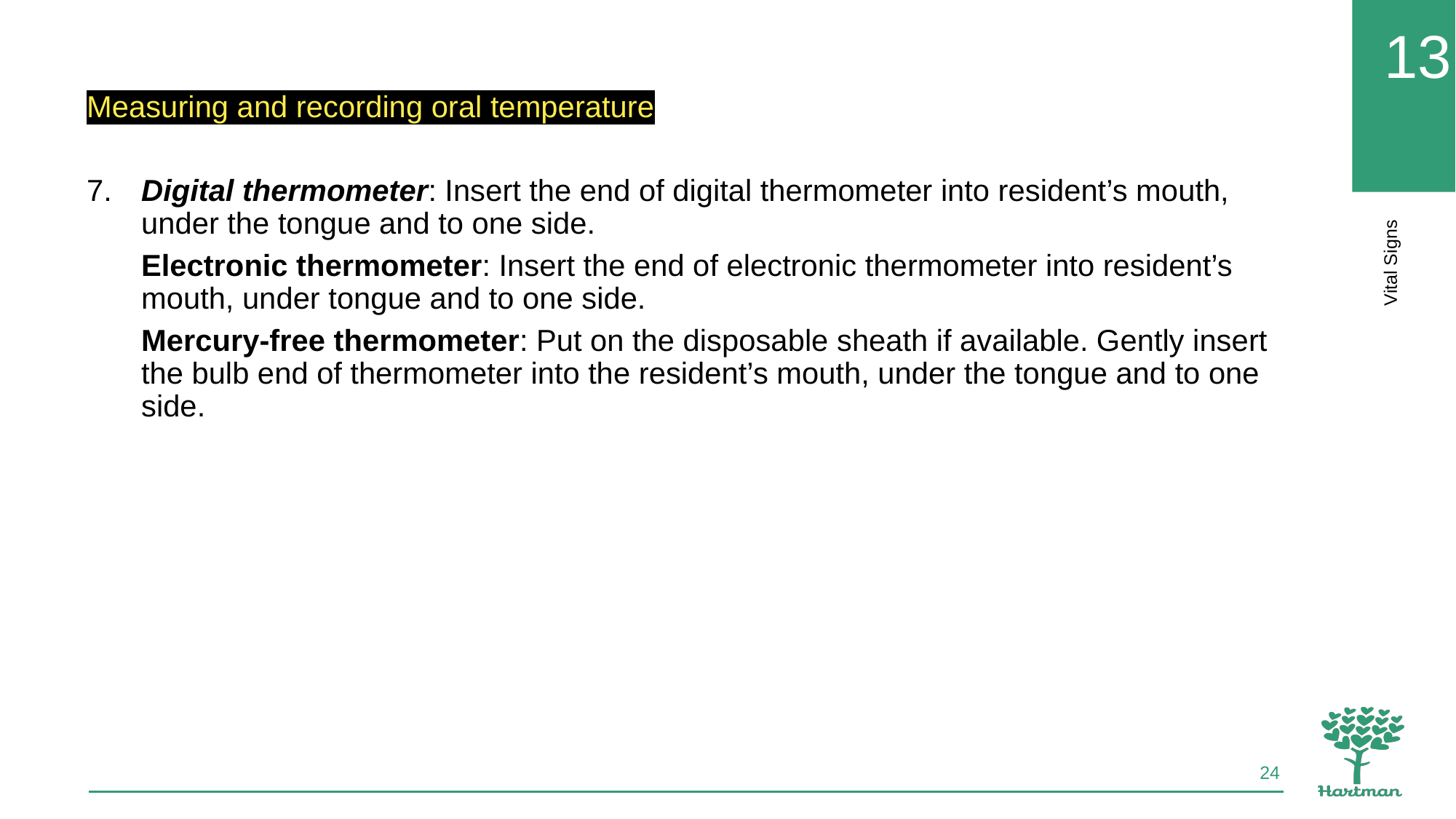

Measuring and recording oral temperature

​Digital thermometer: Insert the end of digital thermometer into resident’s mouth, under the tongue and to one side.
Electronic thermometer: Insert the end of electronic thermometer into resident’s mouth, under tongue and to one side.
Mercury-free thermometer: Put on the disposable sheath if available. Gently insert the bulb end of thermometer into the resident’s mouth, under the tongue and to one side.

24